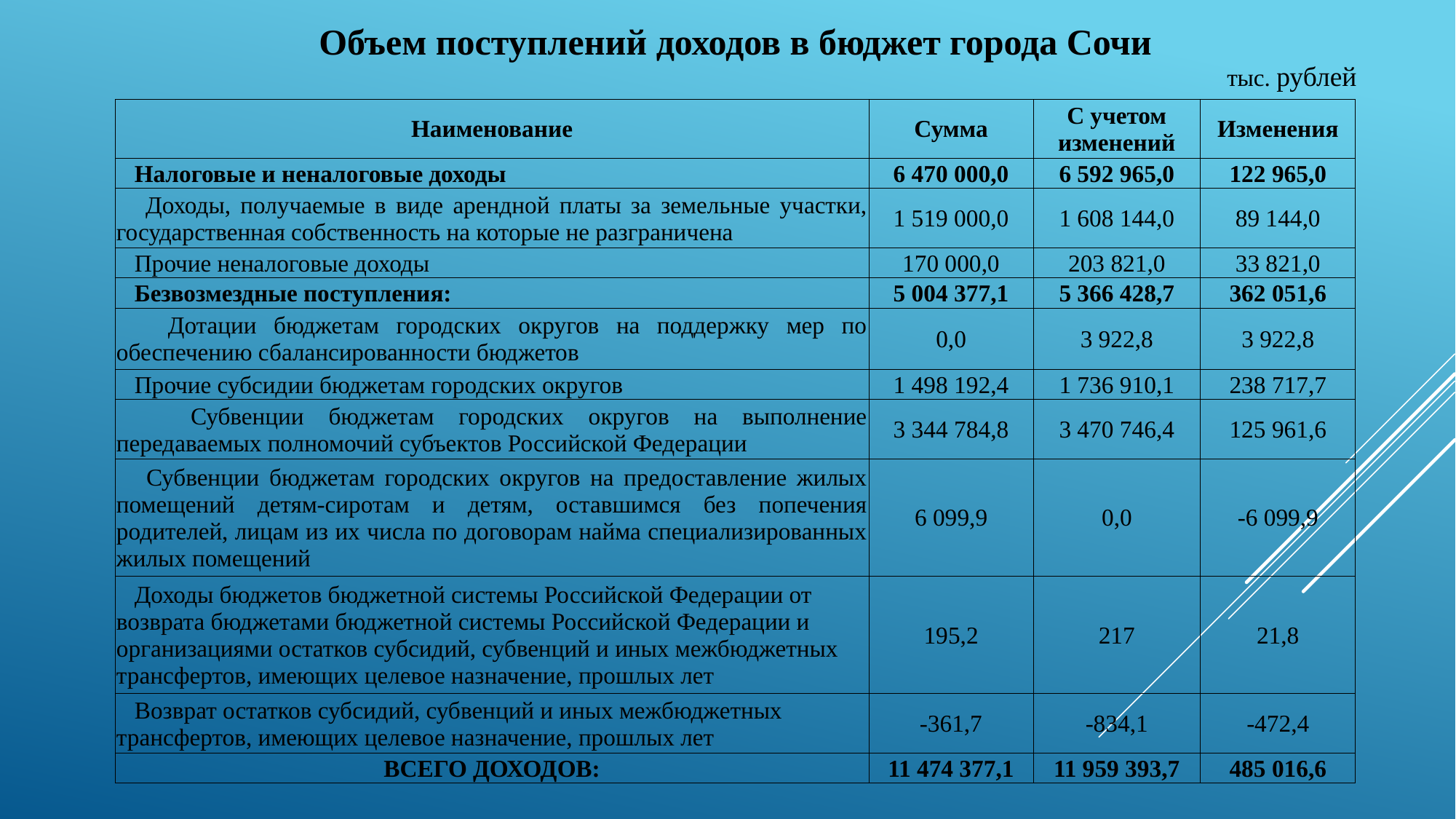

Объем поступлений доходов в бюджет города Сочи
тыс. рублей
| Наименование | Сумма | С учетом изменений | Изменения |
| --- | --- | --- | --- |
| Налоговые и неналоговые доходы | 6 470 000,0 | 6 592 965,0 | 122 965,0 |
| Доходы, получаемые в виде арендной платы за земельные участки, государственная собственность на которые не разграничена | 1 519 000,0 | 1 608 144,0 | 89 144,0 |
| Прочие неналоговые доходы | 170 000,0 | 203 821,0 | 33 821,0 |
| Безвозмездные поступления: | 5 004 377,1 | 5 366 428,7 | 362 051,6 |
| Дотации бюджетам городских округов на поддержку мер по обеспечению сбалансированности бюджетов | 0,0 | 3 922,8 | 3 922,8 |
| Прочие субсидии бюджетам городских округов | 1 498 192,4 | 1 736 910,1 | 238 717,7 |
| Субвенции бюджетам городских округов на выполнение передаваемых полномочий субъектов Российской Федерации | 3 344 784,8 | 3 470 746,4 | 125 961,6 |
| Субвенции бюджетам городских округов на предоставление жилых помещений детям-сиротам и детям, оставшимся без попечения родителей, лицам из их числа по договорам найма специализированных жилых помещений | 6 099,9 | 0,0 | -6 099,9 |
| Доходы бюджетов бюджетной системы Российской Федерации от возврата бюджетами бюджетной системы Российской Федерации и организациями остатков субсидий, субвенций и иных межбюджетных трансфертов, имеющих целевое назначение, прошлых лет | 195,2 | 217 | 21,8 |
| Возврат остатков субсидий, субвенций и иных межбюджетных трансфертов, имеющих целевое назначение, прошлых лет | -361,7 | -834,1 | -472,4 |
| ВСЕГО ДОХОДОВ: | 11 474 377,1 | 11 959 393,7 | 485 016,6 |